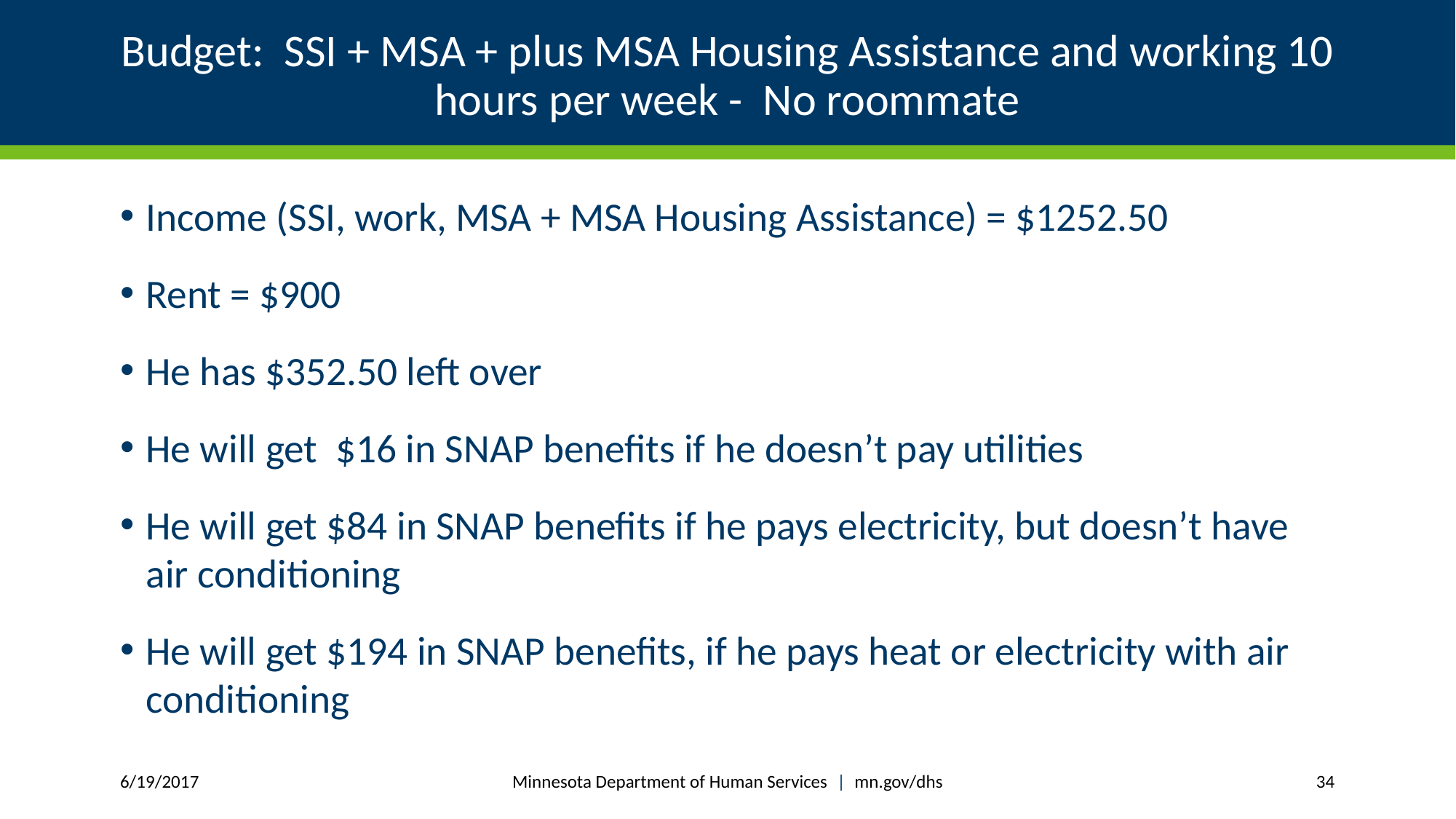

# Budget:  SSI + MSA + plus MSA Housing Assistance and working 10 hours per week -  No roommate
Income (SSI, work, MSA + MSA Housing Assistance) = $1252.50
Rent = $900
He has $352.50 left over
He will get  $16 in SNAP benefits if he doesn’t pay utilities
He will get $84 in SNAP benefits if he pays electricity, but doesn’t have air conditioning
He will get $194 in SNAP benefits, if he pays heat or electricity with air conditioning
Minnesota Department of Human Services | mn.gov/dhs
6/19/2017
34